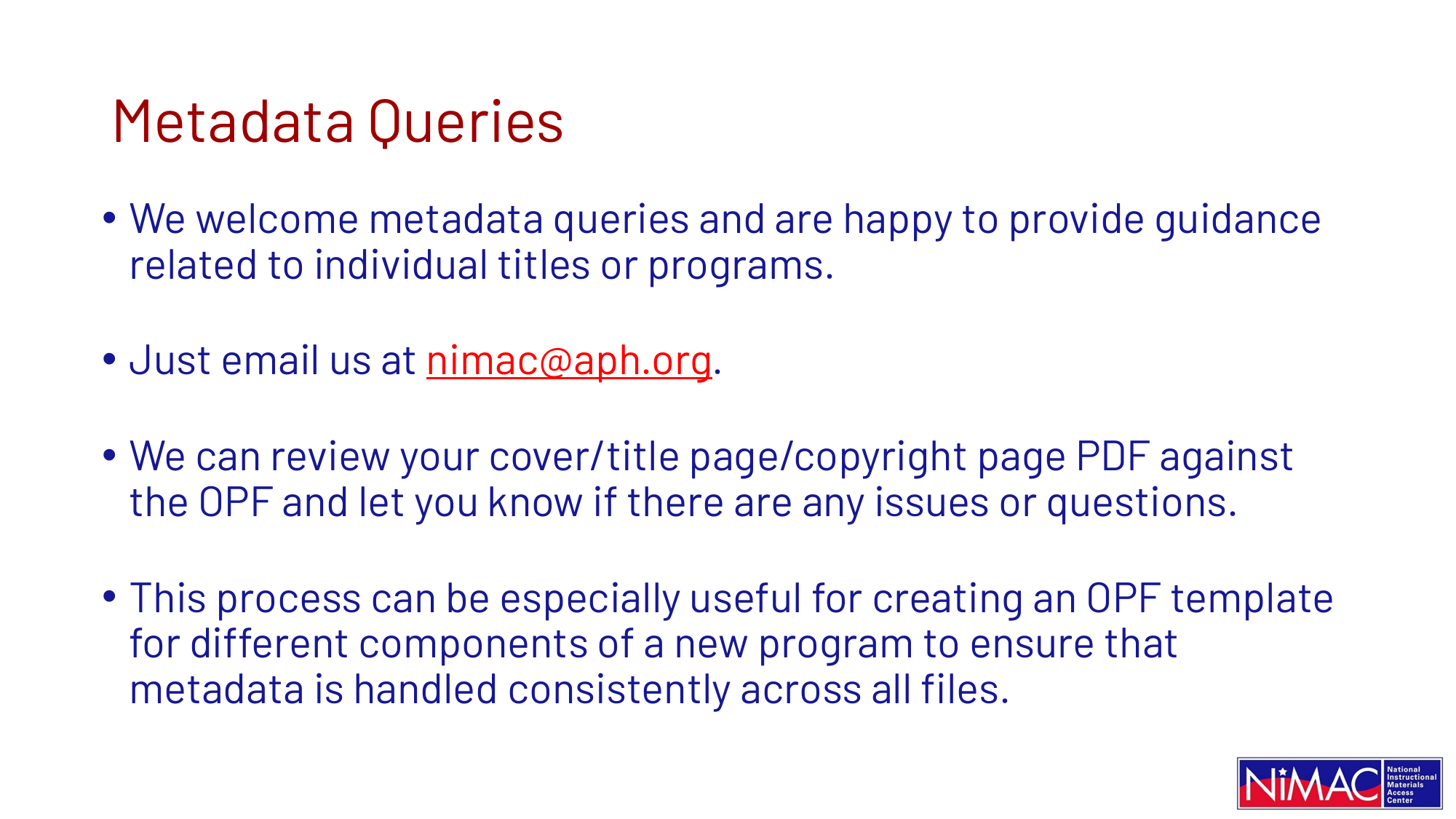

# Metadata Queries
We welcome metadata queries and are happy to provide guidance related to individual titles or programs.

Just email us at nimac@aph.org.

We can review your cover/title page/copyright page PDF against the OPF and let you know if there are any issues or questions.

This process can be especially useful for creating an OPF template for different components of a new program to ensure that metadata is handled consistently across all files.